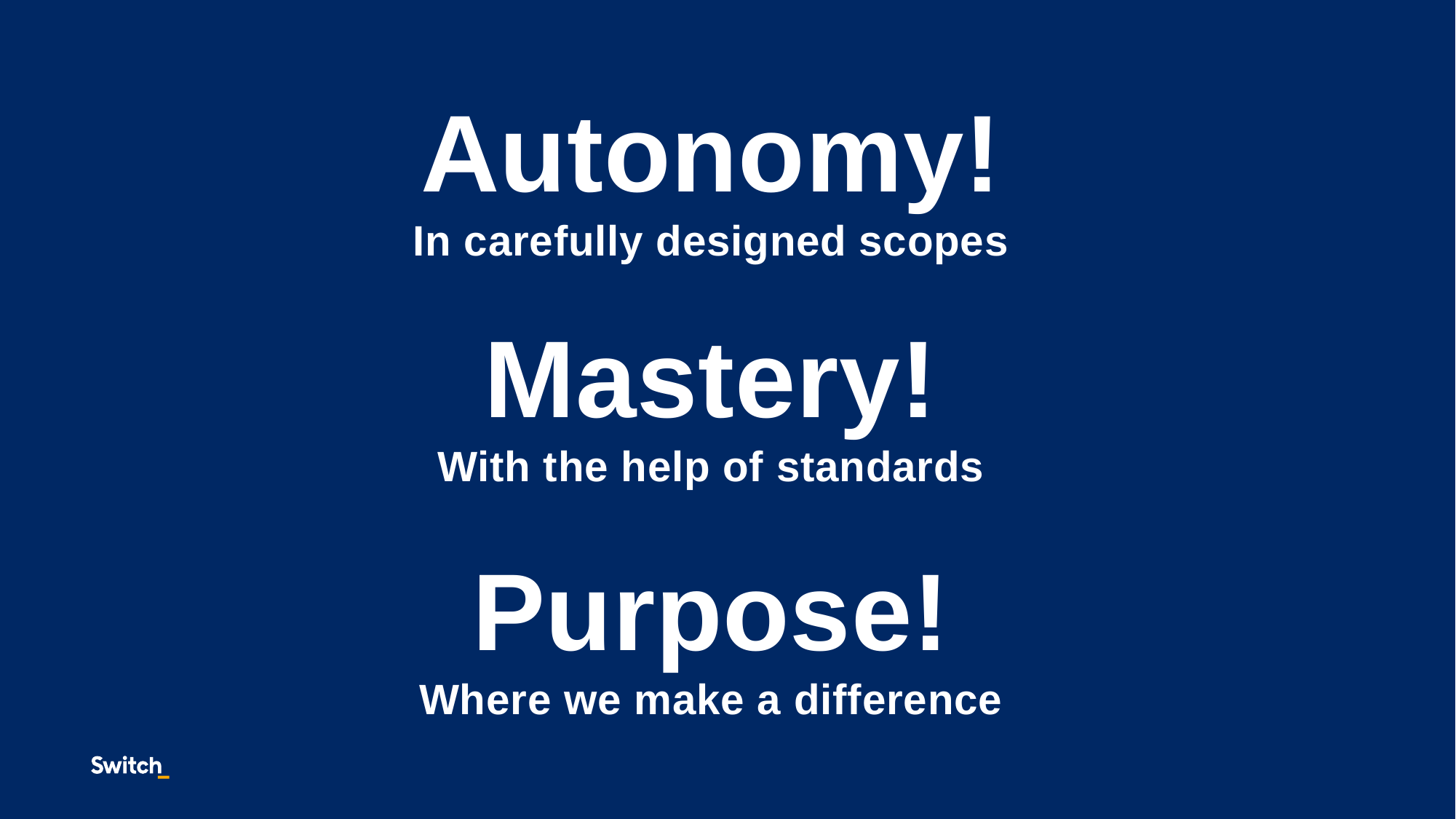

Autonomy!
In carefully designed scopes

Mastery!
With the help of standards

Purpose!
Where we make a difference

19